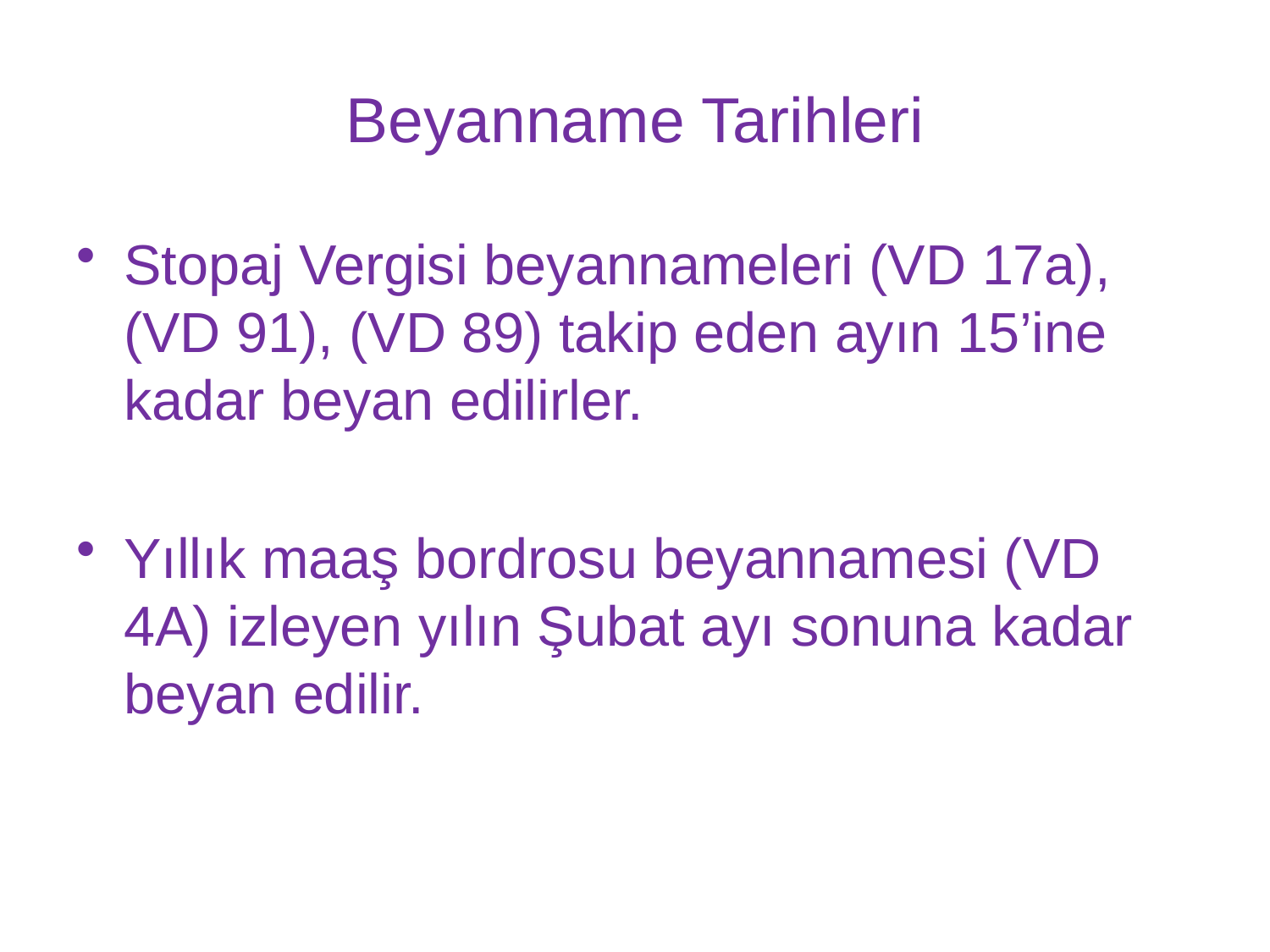

# Beyanname Tarihleri
Stopaj Vergisi beyannameleri (VD 17a), (VD 91), (VD 89) takip eden ayın 15’ine kadar beyan edilirler.

Yıllık maaş bordrosu beyannamesi (VD 4A) izleyen yılın Şubat ayı sonuna kadar beyan edilir.